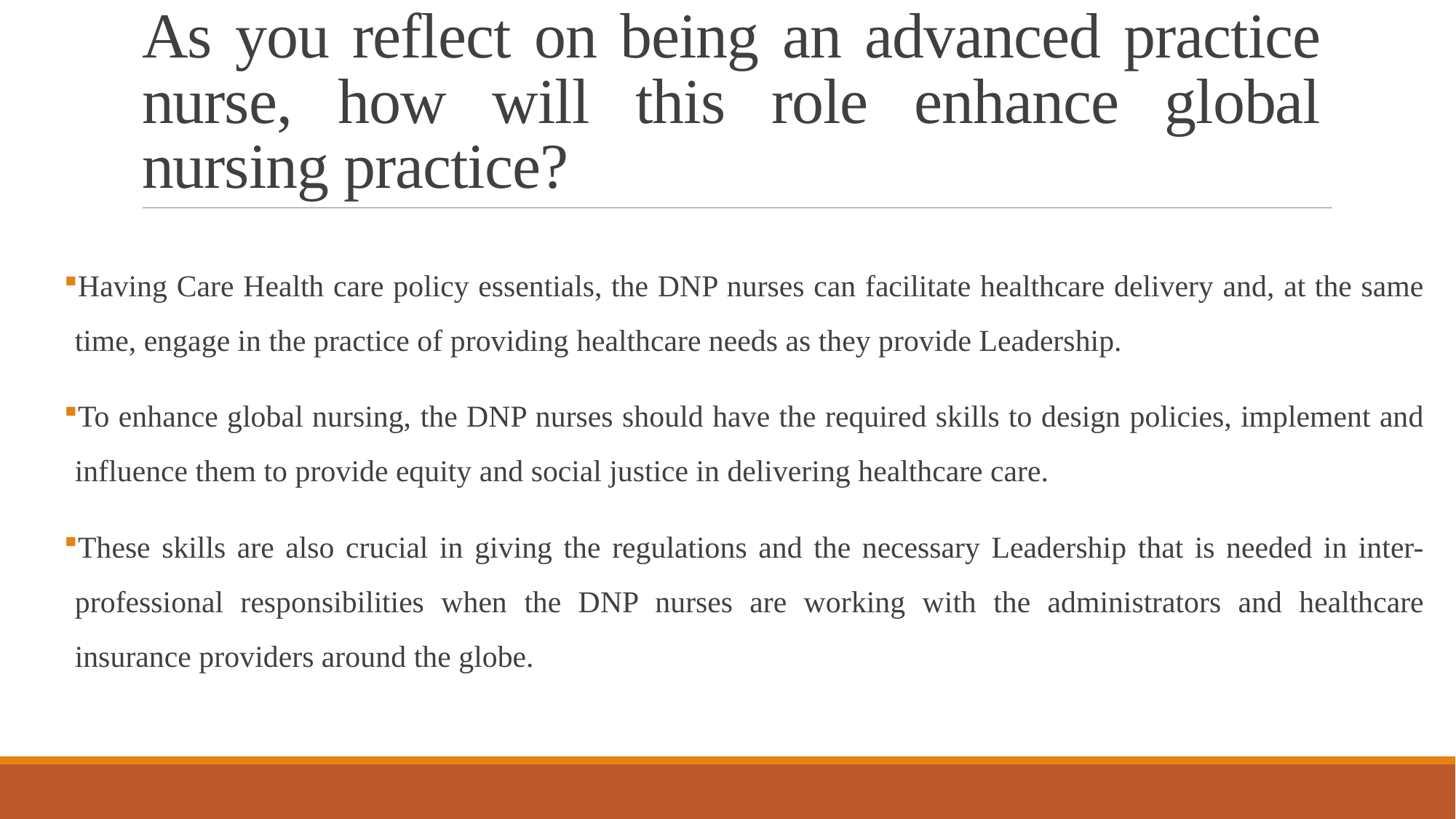

# As you reflect on being an advanced practice nurse, how will this role enhance global nursing practice?
Having Care Health care policy essentials, the DNP nurses can facilitate healthcare delivery and, at the same time, engage in the practice of providing healthcare needs as they provide Leadership.
To enhance global nursing, the DNP nurses should have the required skills to design policies, implement and influence them to provide equity and social justice in delivering healthcare care.
These skills are also crucial in giving the regulations and the necessary Leadership that is needed in inter-professional responsibilities when the DNP nurses are working with the administrators and healthcare insurance providers around the globe.